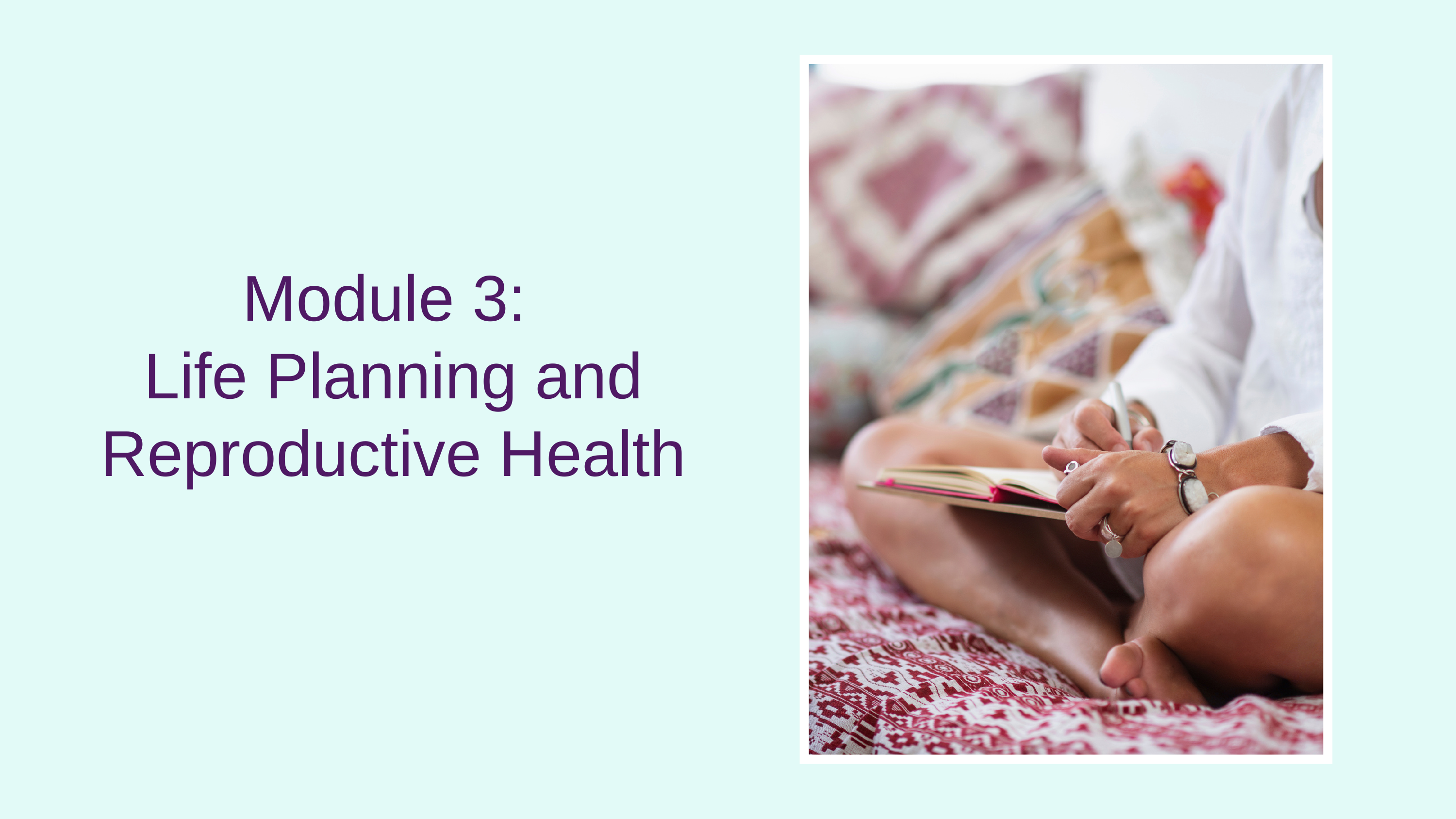

Module 3:
Life Planning and Reproductive Health